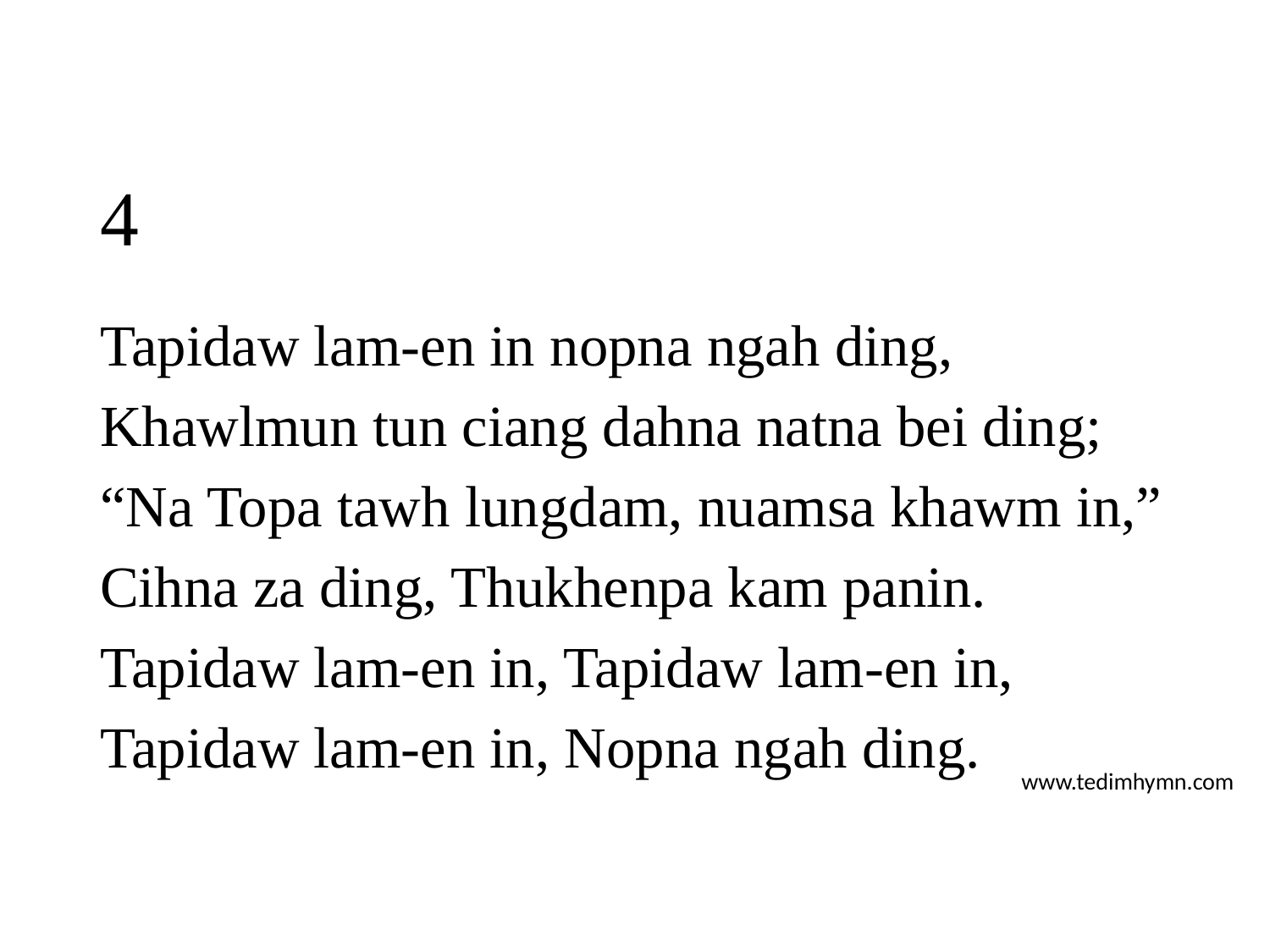

# 4
Tapidaw lam-en in nopna ngah ding,
Khawlmun tun ciang dahna natna bei ding;
“Na Topa tawh lungdam, nuamsa khawm in,”
Cihna za ding, Thukhenpa kam panin.
Tapidaw lam-en in, Tapidaw lam-en in,
Tapidaw lam-en in, Nopna ngah ding.
www.tedimhymn.com